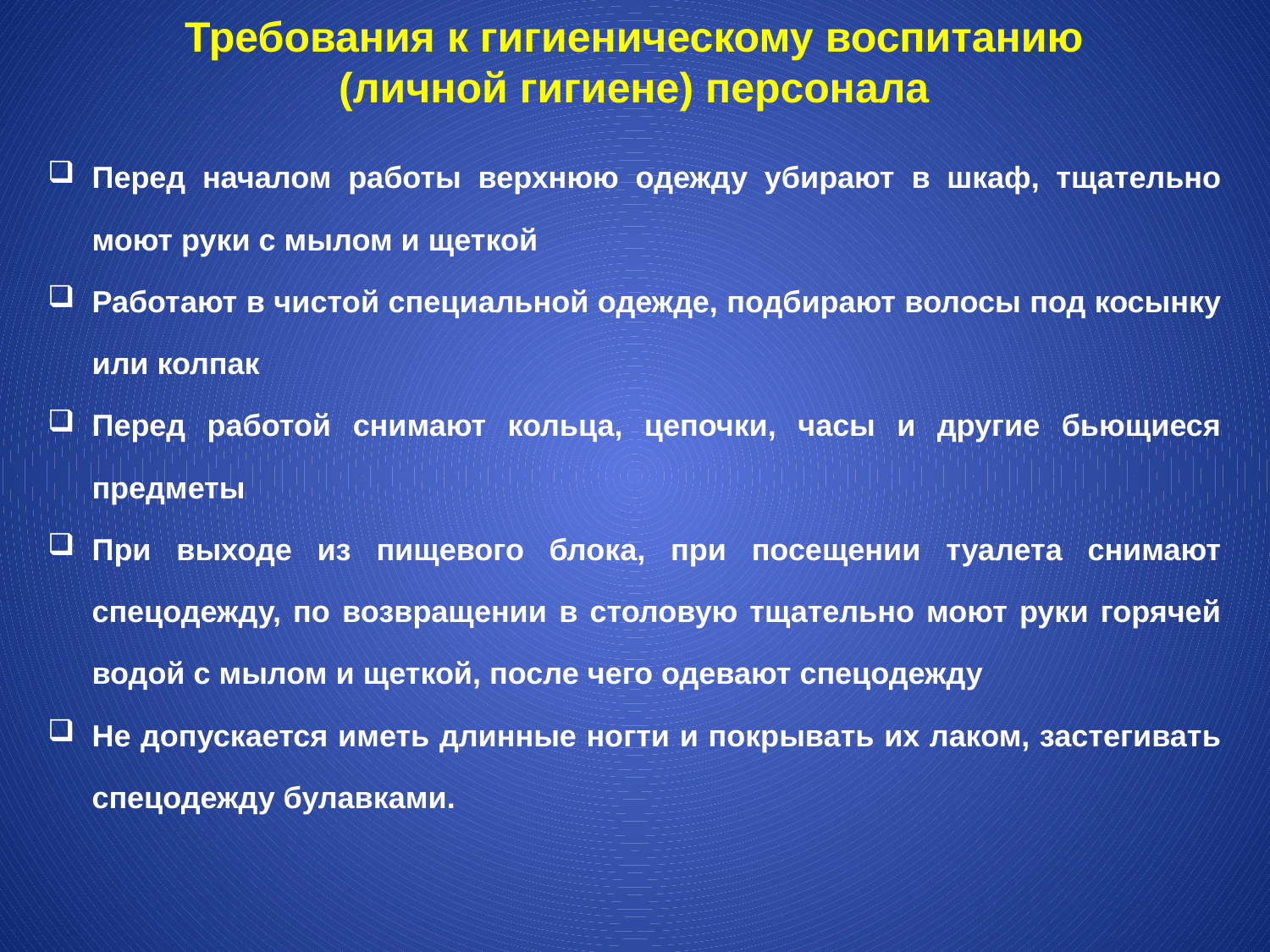

# Требования к гигиеническому воспитанию (личной гигиене) персонала
Перед началом работы верхнюю одежду убирают в шкаф, тщательно моют руки с мылом и щеткой
Работают в чистой специальной одежде, подбирают волосы под косынку или колпак
Перед работой снимают кольца, цепочки, часы и другие бьющиеся предметы
При выходе из пищевого блока, при посещении туалета снимают спецодежду, по возвращении в столовую тщательно моют руки горячей водой с мылом и щеткой, после чего одевают спецодежду
Не допускается иметь длинные ногти и покрывать их лаком, застегивать спецодежду булавками.